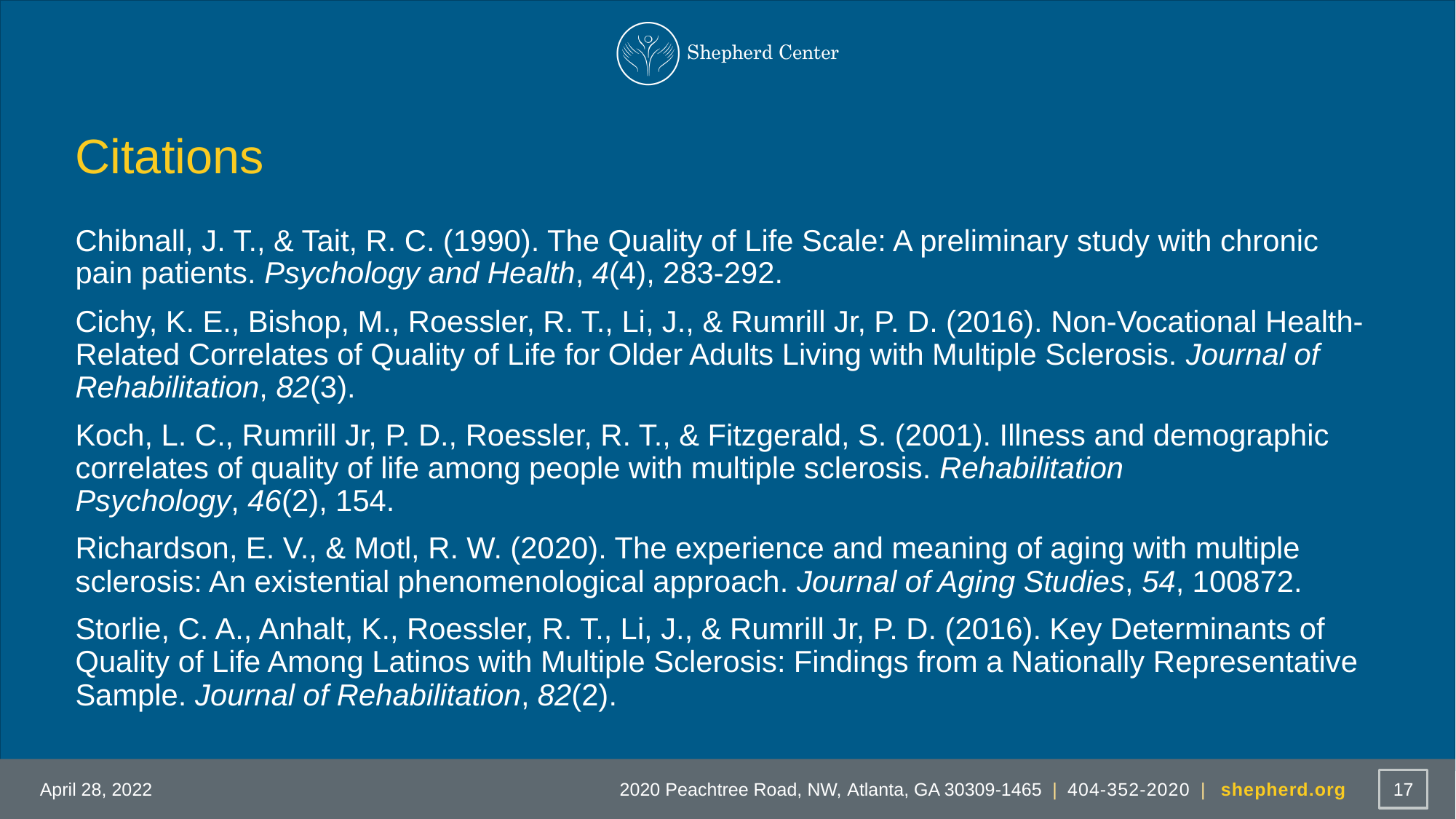

# Citations
Chibnall, J. T., & Tait, R. C. (1990). The Quality of Life Scale: A preliminary study with chronic pain patients. Psychology and Health, 4(4), 283-292.
Cichy, K. E., Bishop, M., Roessler, R. T., Li, J., & Rumrill Jr, P. D. (2016). Non-Vocational Health-Related Correlates of Quality of Life for Older Adults Living with Multiple Sclerosis. Journal of Rehabilitation, 82(3).
Koch, L. C., Rumrill Jr, P. D., Roessler, R. T., & Fitzgerald, S. (2001). Illness and demographic correlates of quality of life among people with multiple sclerosis. Rehabilitation Psychology, 46(2), 154.
Richardson, E. V., & Motl, R. W. (2020). The experience and meaning of aging with multiple sclerosis: An existential phenomenological approach. Journal of Aging Studies, 54, 100872.
Storlie, C. A., Anhalt, K., Roessler, R. T., Li, J., & Rumrill Jr, P. D. (2016). Key Determinants of Quality of Life Among Latinos with Multiple Sclerosis: Findings from a Nationally Representative Sample. Journal of Rehabilitation, 82(2).

April 28, 2022
17
2020 Peachtree Road, NW, Atlanta, GA 30309-1465  |  404-352-2020  |   shepherd.org